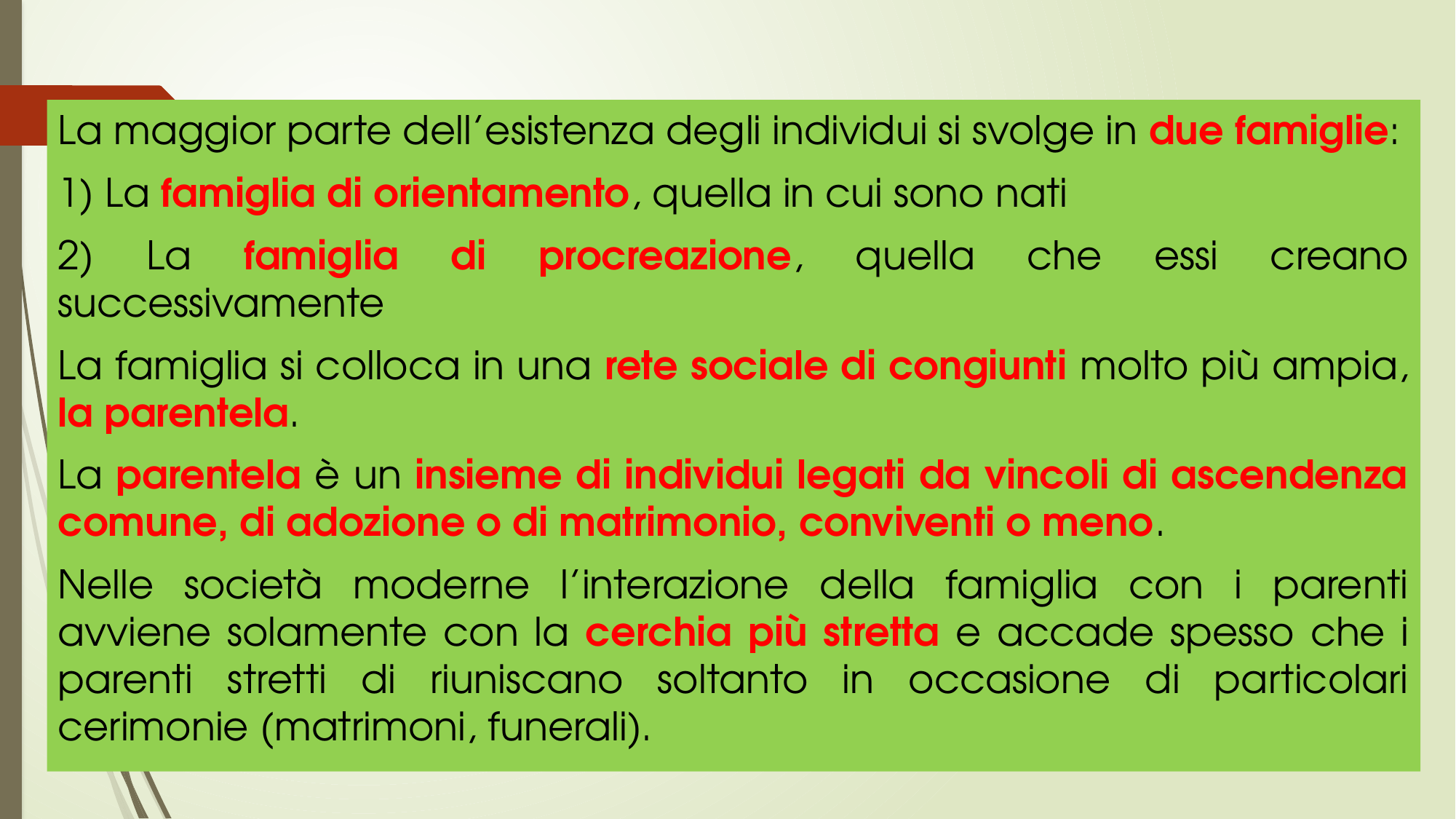

La maggior parte dell’esistenza degli individui si svolge in due famiglie:
1) La famiglia di orientamento, quella in cui sono nati
2) La famiglia di procreazione, quella che essi creano successivamente
La famiglia si colloca in una rete sociale di congiunti molto più ampia, la parentela.
La parentela è un insieme di individui legati da vincoli di ascendenza comune, di adozione o di matrimonio, conviventi o meno.
Nelle società moderne l’interazione della famiglia con i parenti avviene solamente con la cerchia più stretta e accade spesso che i parenti stretti di riuniscano soltanto in occasione di particolari cerimonie (matrimoni, funerali).